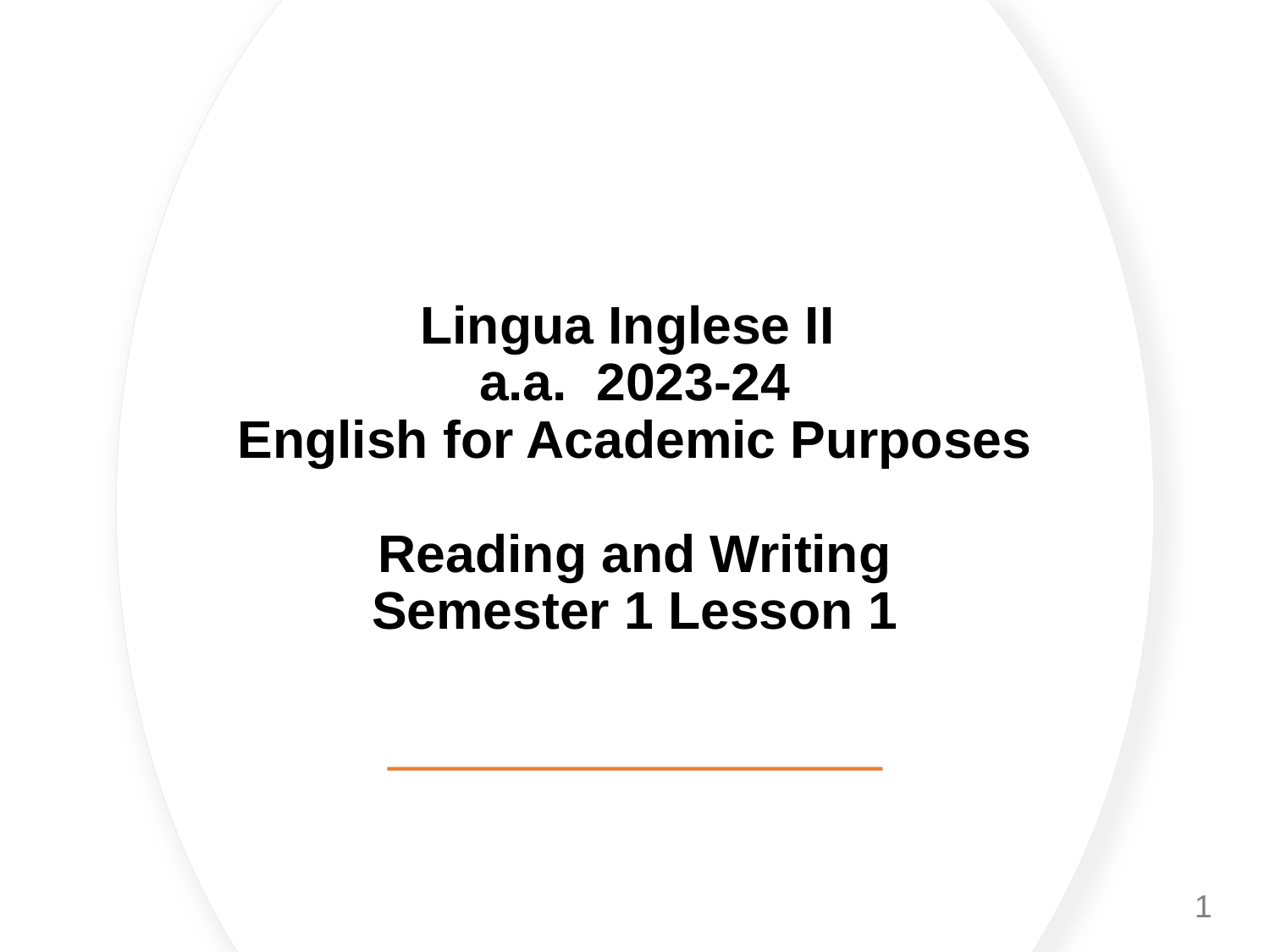

# Lingua Inglese II a.a.  2023-24 English for Academic Purposes Reading and Writing Semester 1 Lesson 1

1